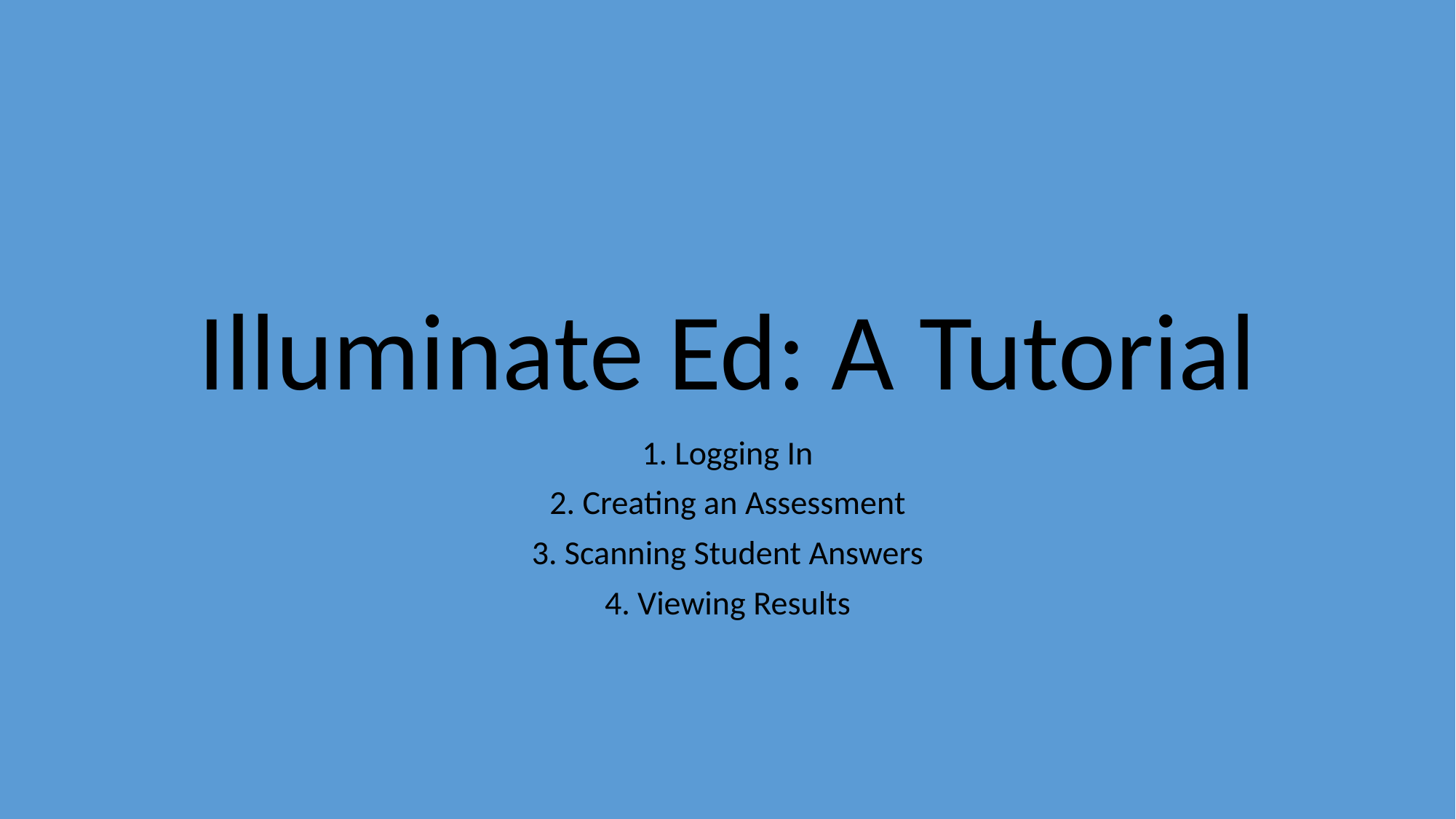

# Illuminate Ed: A Tutorial
1. Logging In
2. Creating an Assessment
3. Scanning Student Answers
4. Viewing Results